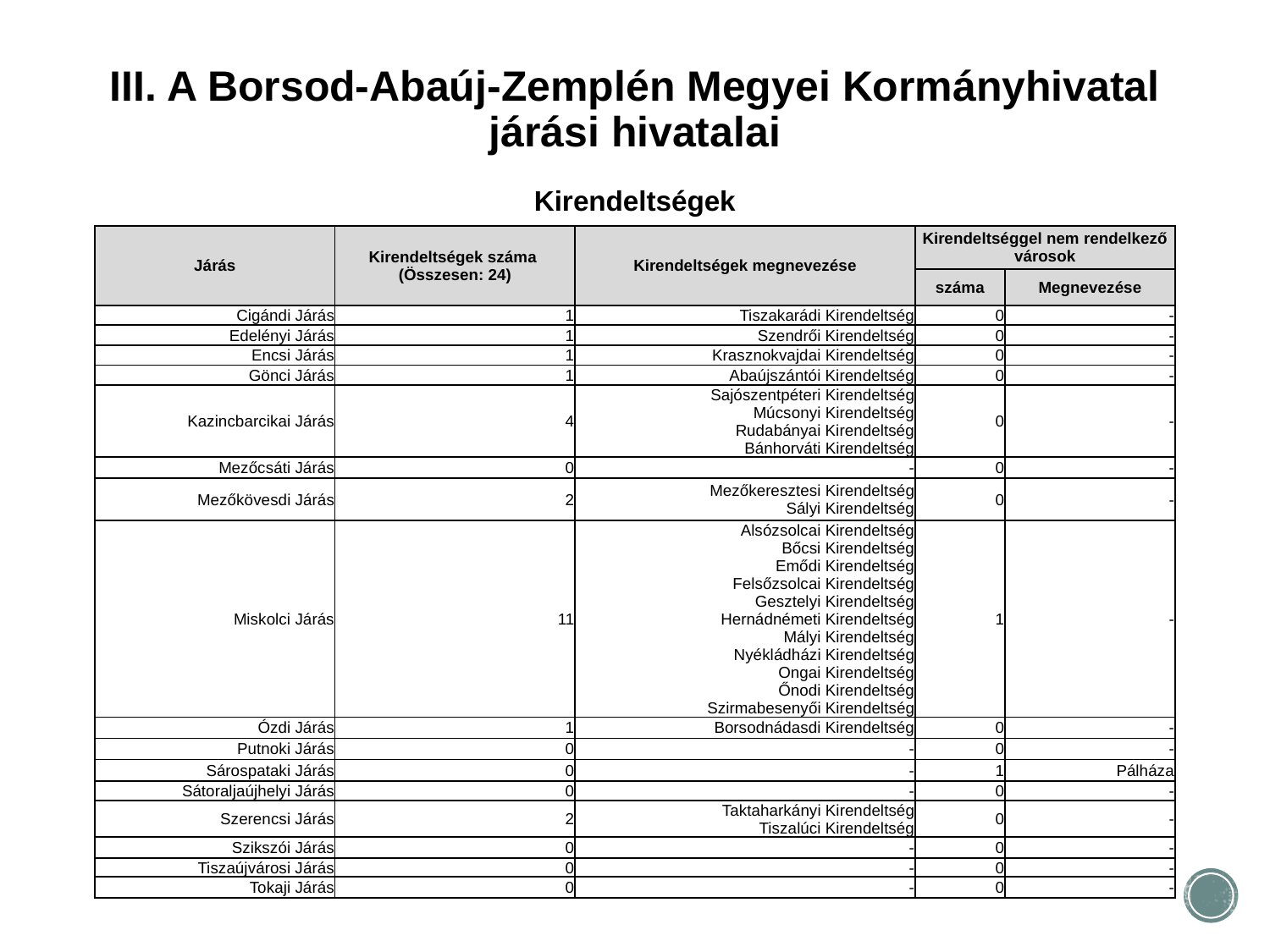

III. A Borsod-Abaúj-Zemplén Megyei Kormányhivatal járási hivatalai
# Kirendeltségek
| Járás | Kirendeltségek száma (Összesen: 24) | Kirendeltségek megnevezése | Kirendeltséggel nem rendelkező városok |  |
| --- | --- | --- | --- | --- |
|  |  |  | száma | Megnevezése |
| Cigándi Járás | 1 | Tiszakarádi Kirendeltség | 0 | - |
| Edelényi Járás | 1 | Szendrői Kirendeltség | 0 | - |
| Encsi Járás | 1 | Krasznokvajdai Kirendeltség | 0 | - |
| Gönci Járás | 1 | Abaújszántói Kirendeltség | 0 | - |
| Kazincbarcikai Járás | 4 | Sajószentpéteri Kirendeltség Múcsonyi Kirendeltség Rudabányai Kirendeltség Bánhorváti Kirendeltség | 0 | - |
| Mezőcsáti Járás | 0 | - | 0 | - |
| Mezőkövesdi Járás | 2 | Mezőkeresztesi Kirendeltség Sályi Kirendeltség | 0 | - |
| Miskolci Járás | 11 | Alsózsolcai Kirendeltség Bőcsi Kirendeltség Emődi Kirendeltség Felsőzsolcai Kirendeltség Gesztelyi Kirendeltség Hernádnémeti Kirendeltség Mályi Kirendeltség Nyékládházi Kirendeltség Ongai Kirendeltség Őnodi Kirendeltség Szirmabesenyői Kirendeltség | 1 | - |
| Ózdi Járás | 1 | Borsodnádasdi Kirendeltség | 0 | - |
| Putnoki Járás | 0 | - | 0 | - |
| Sárospataki Járás | 0 | - | 1 | Pálháza |
| Sátoraljaújhelyi Járás | 0 | - | 0 | - |
| Szerencsi Járás | 2 | Taktaharkányi Kirendeltség Tiszalúci Kirendeltség | 0 | - |
| Szikszói Járás | 0 | - | 0 | - |
| Tiszaújvárosi Járás | 0 | - | 0 | - |
| Tokaji Járás | 0 | - | 0 | - |